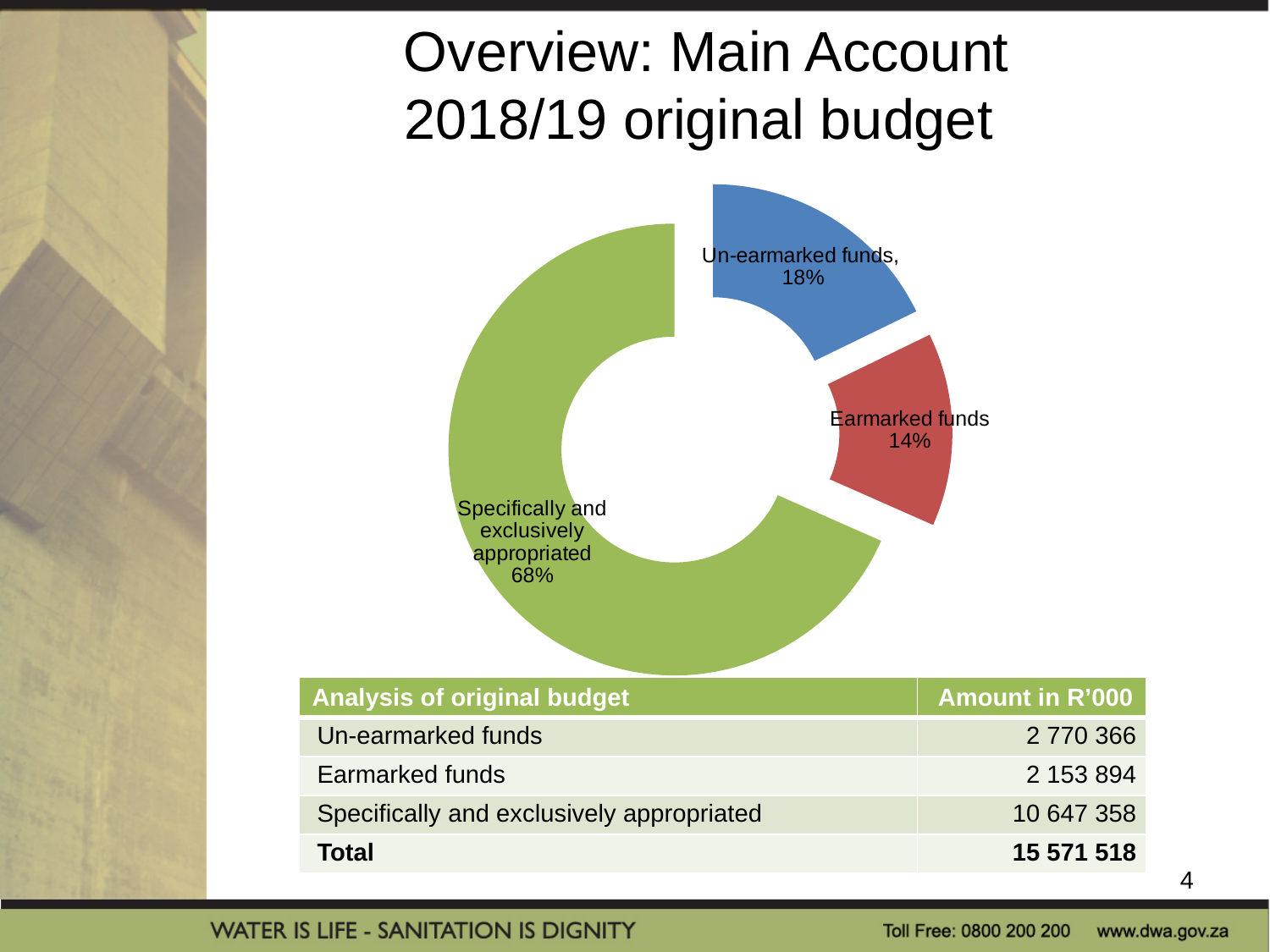

# Overview: Main Account 2018/19 original budget

### Chart

| Category | Overall performance in R'000 |
|---|---|
| Un-earmarked funds | 2770366.0 |
| Earmarked funds | 2153894.0 |
| Specifically and exclusively appropriated | 10647358.0 |
| Analysis of original budget | Amount in R’000 |
| --- | --- |
| Un-earmarked funds | 2 770 366 |
| Earmarked funds | 2 153 894 |
| Specifically and exclusively appropriated | 10 647 358 |
| Total | 15 571 518 |
4